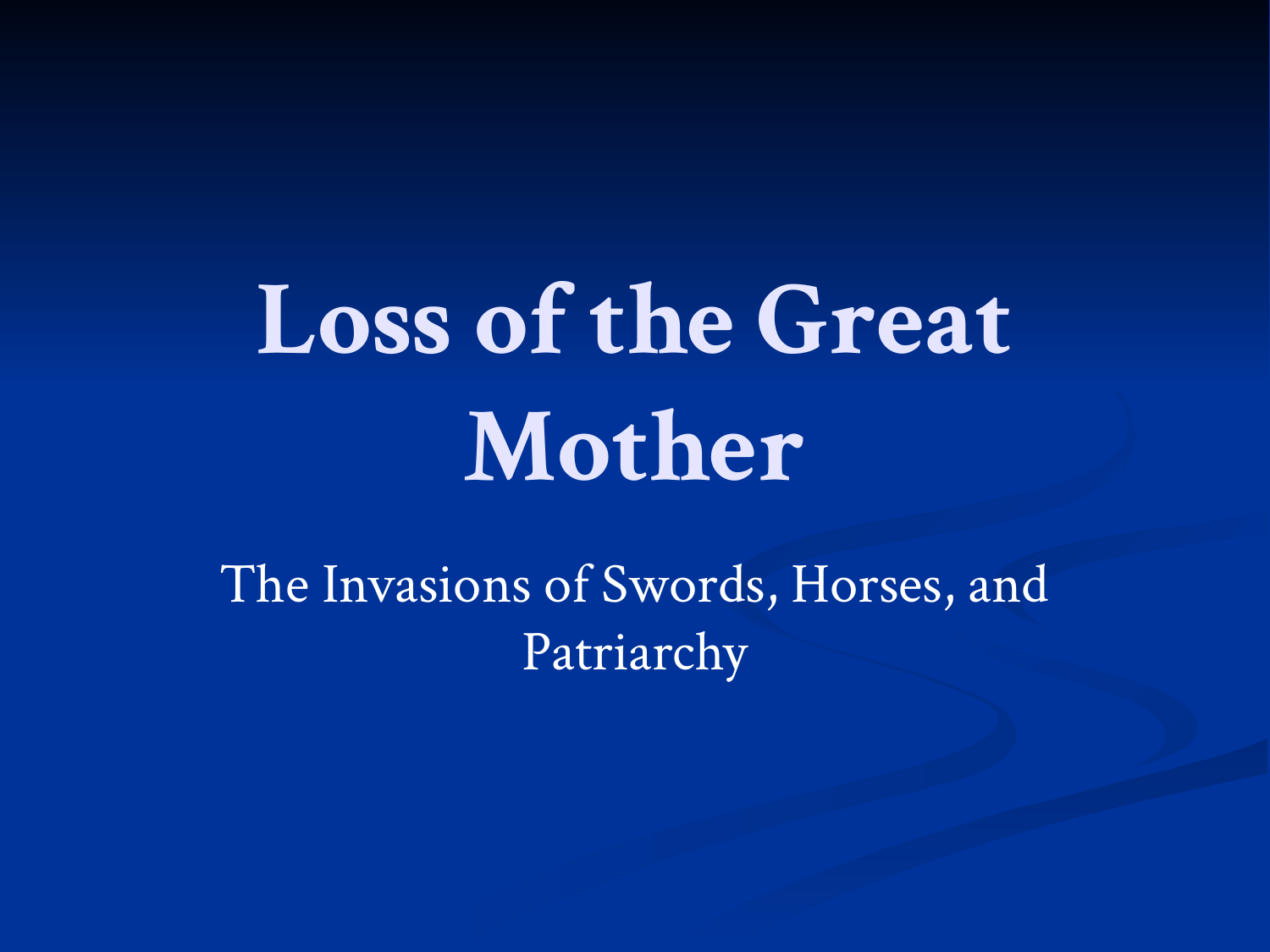

# Loss of the Great Mother
The Invasions of Swords, Horses, and Patriarchy